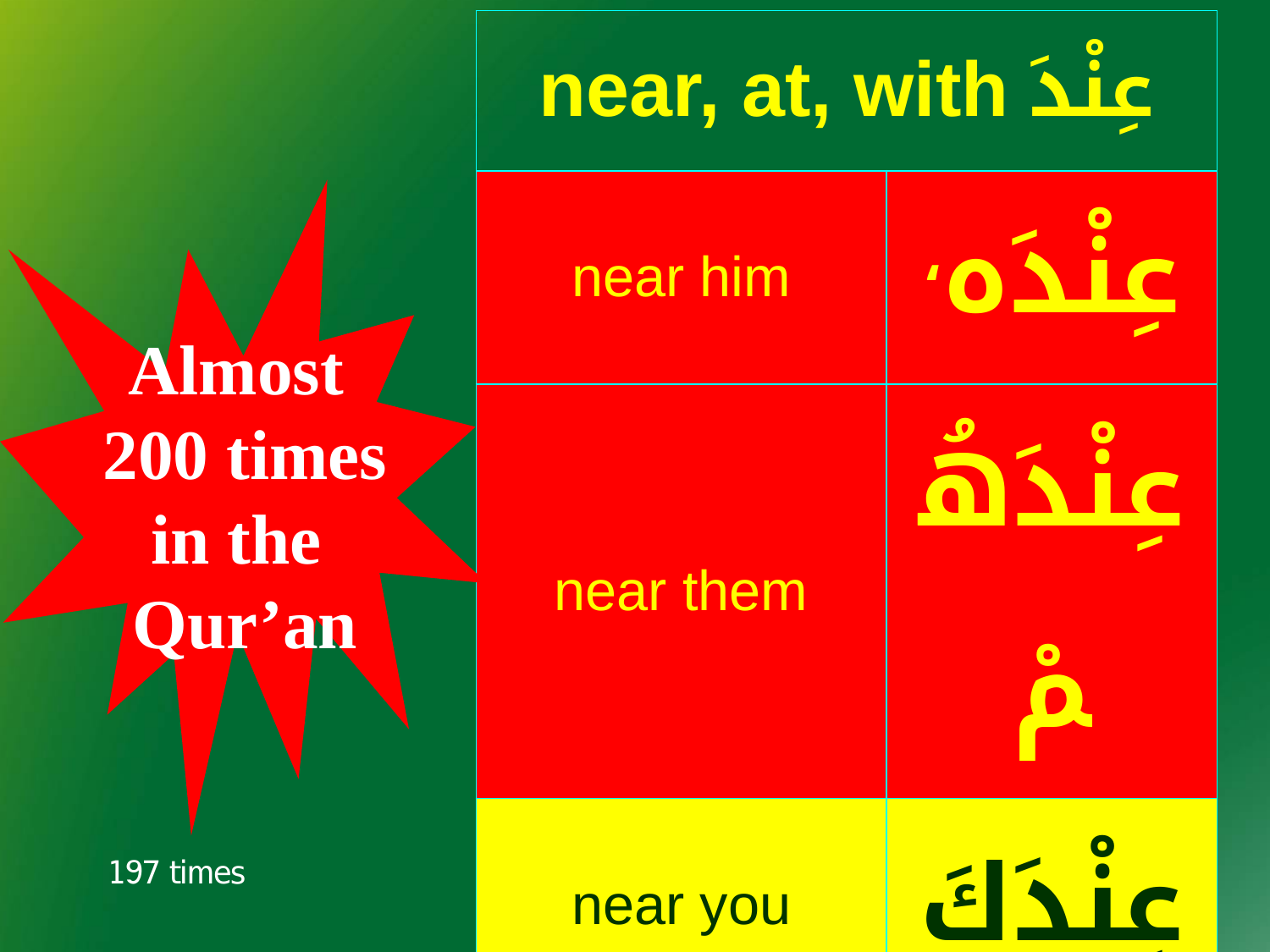

| عِنْدَ near, at, with |  |
| --- | --- |
| near him | عِنْدَه، |
| near them | عِنْدَهُمْ |
| near you | عِنْدَكَ |
| near you all | عِنْدَكُمْ |
| near me | عِنْدِي |
| near us | عِنْدَنَا |

Almost
200 times
in the
Qur’an
197 times